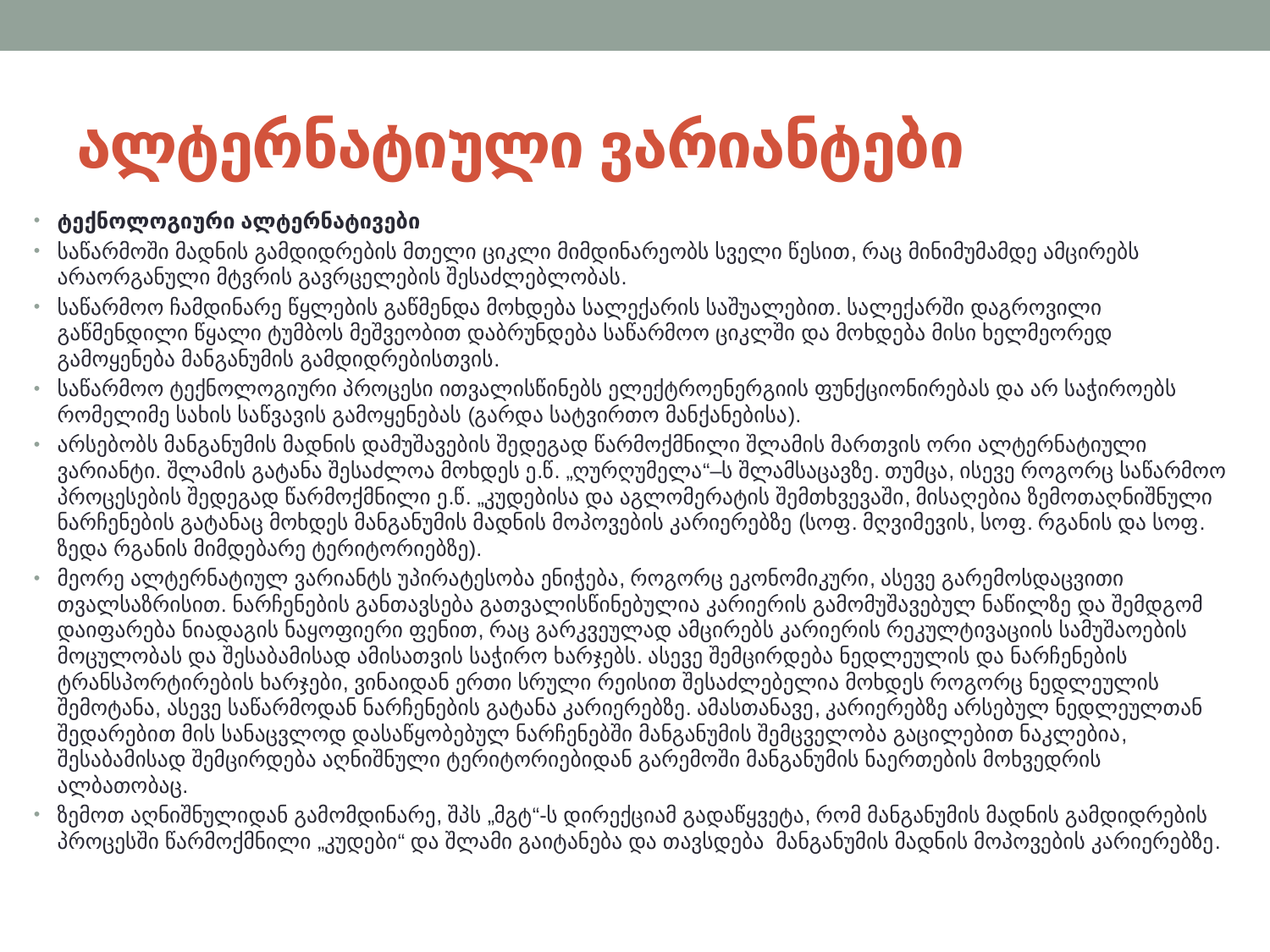

# ალტერნატიული ვარიანტები
ტექნოლოგიური ალტერნატივები
საწარმოში მადნის გამდიდრების მთელი ციკლი მიმდინარეობს სველი წესით, რაც მინიმუმამდე ამცირებს არაორგანული მტვრის გავრცელების შესაძლებლობას.
საწარმოო ჩამდინარე წყლების გაწმენდა მოხდება სალექარის საშუალებით. სალექარში დაგროვილი გაწმენდილი წყალი ტუმბოს მეშვეობით დაბრუნდება საწარმოო ციკლში და მოხდება მისი ხელმეორედ გამოყენება მანგანუმის გამდიდრებისთვის.
საწარმოო ტექნოლოგიური პროცესი ითვალისწინებს ელექტროენერგიის ფუნქციონირებას და არ საჭიროებს რომელიმე სახის საწვავის გამოყენებას (გარდა სატვირთო მანქანებისა).
არსებობს მანგანუმის მადნის დამუშავების შედეგად წარმოქმნილი შლამის მართვის ორი ალტერნატიული ვარიანტი. შლამის გატანა შესაძლოა მოხდეს ე.წ. „ღურღუმელა“–ს შლამსაცავზე. თუმცა, ისევე როგორც საწარმოო პროცესების შედეგად წარმოქმნილი ე.წ. „კუდებისა და აგლომერატის შემთხვევაში, მისაღებია ზემოთაღნიშნული ნარჩენების გატანაც მოხდეს მანგანუმის მადნის მოპოვების კარიერებზე (სოფ. მღვიმევის, სოფ. რგანის და სოფ. ზედა რგანის მიმდებარე ტერიტორიებზე).
მეორე ალტერნატიულ ვარიანტს უპირატესობა ენიჭება, როგორც ეკონომიკური, ასევე გარემოსდაცვითი თვალსაზრისით. ნარჩენების განთავსება გათვალისწინებულია კარიერის გამომუშავებულ ნაწილზე და შემდგომ დაიფარება ნიადაგის ნაყოფიერი ფენით, რაც გარკვეულად ამცირებს კარიერის რეკულტივაციის სამუშაოების მოცულობას და შესაბამისად ამისათვის საჭირო ხარჯებს. ასევე შემცირდება ნედლეულის და ნარჩენების ტრანსპორტირების ხარჯები, ვინაიდან ერთი სრული რეისით შესაძლებელია მოხდეს როგორც ნედლეულის შემოტანა, ასევე საწარმოდან ნარჩენების გატანა კარიერებზე. ამასთანავე, კარიერებზე არსებულ ნედლეულთან შედარებით მის სანაცვლოდ დასაწყობებულ ნარჩენებში მანგანუმის შემცველობა გაცილებით ნაკლებია, შესაბამისად შემცირდება აღნიშნული ტერიტორიებიდან გარემოში მანგანუმის ნაერთების მოხვედრის ალბათობაც.
ზემოთ აღნიშნულიდან გამომდინარე, შპს „მგტ“-ს დირექციამ გადაწყვეტა, რომ მანგანუმის მადნის გამდიდრების პროცესში წარმოქმნილი „კუდები“ და შლამი გაიტანება და თავსდება  მანგანუმის მადნის მოპოვების კარიერებზე.